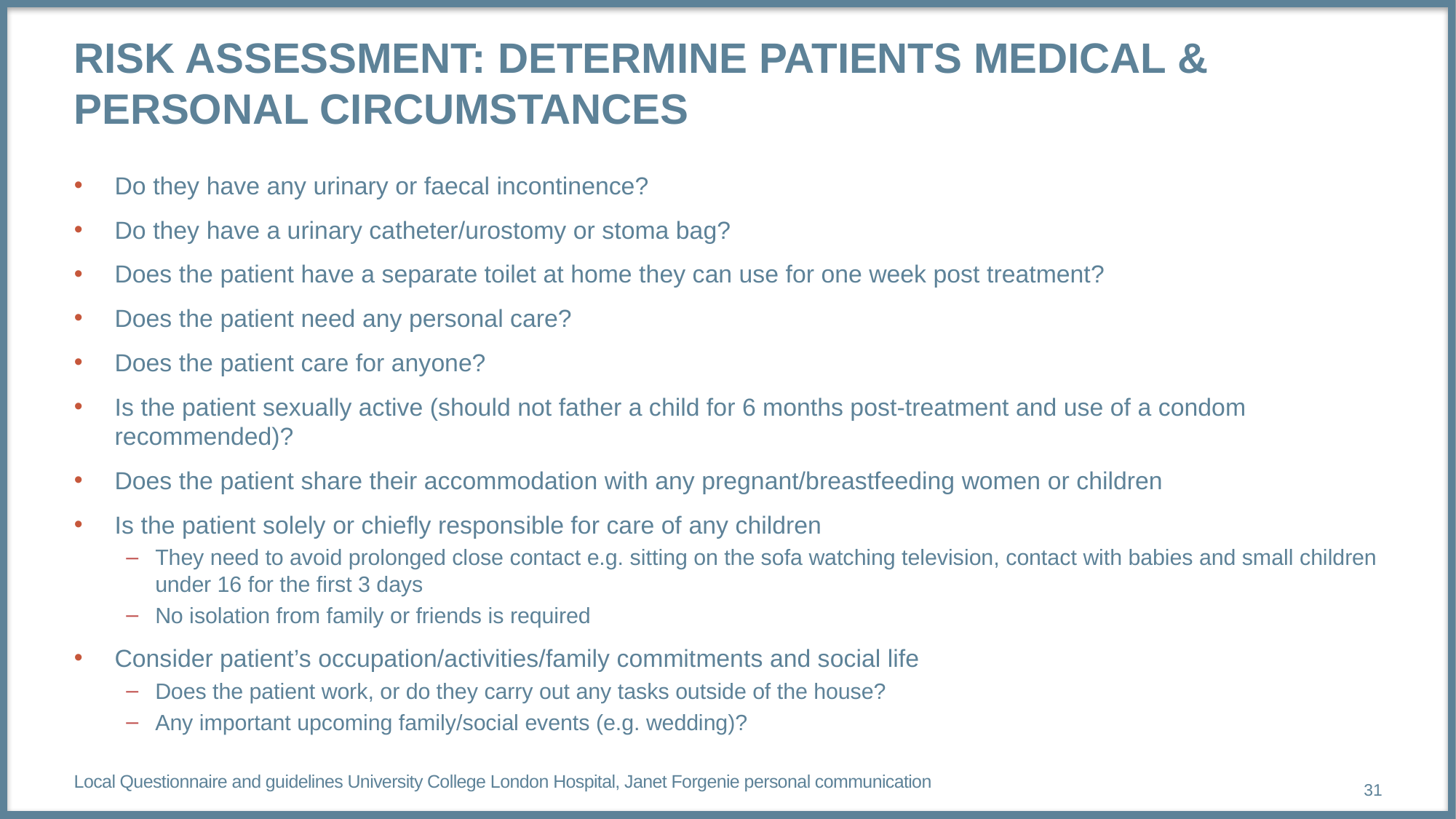

# Risk Assessment: determine patients medical & personal Circumstances
Do they have any urinary or faecal incontinence?
Do they have a urinary catheter/urostomy or stoma bag?
Does the patient have a separate toilet at home they can use for one week post treatment?
Does the patient need any personal care?
Does the patient care for anyone?
Is the patient sexually active (should not father a child for 6 months post-treatment and use of a condom recommended)?
Does the patient share their accommodation with any pregnant/breastfeeding women or children
Is the patient solely or chiefly responsible for care of any children
They need to avoid prolonged close contact e.g. sitting on the sofa watching television, contact with babies and small children under 16 for the first 3 days
No isolation from family or friends is required
Consider patient’s occupation/activities/family commitments and social life
Does the patient work, or do they carry out any tasks outside of the house?
Any important upcoming family/social events (e.g. wedding)?

Local Questionnaire and guidelines University College London Hospital, Janet Forgenie personal communication
31